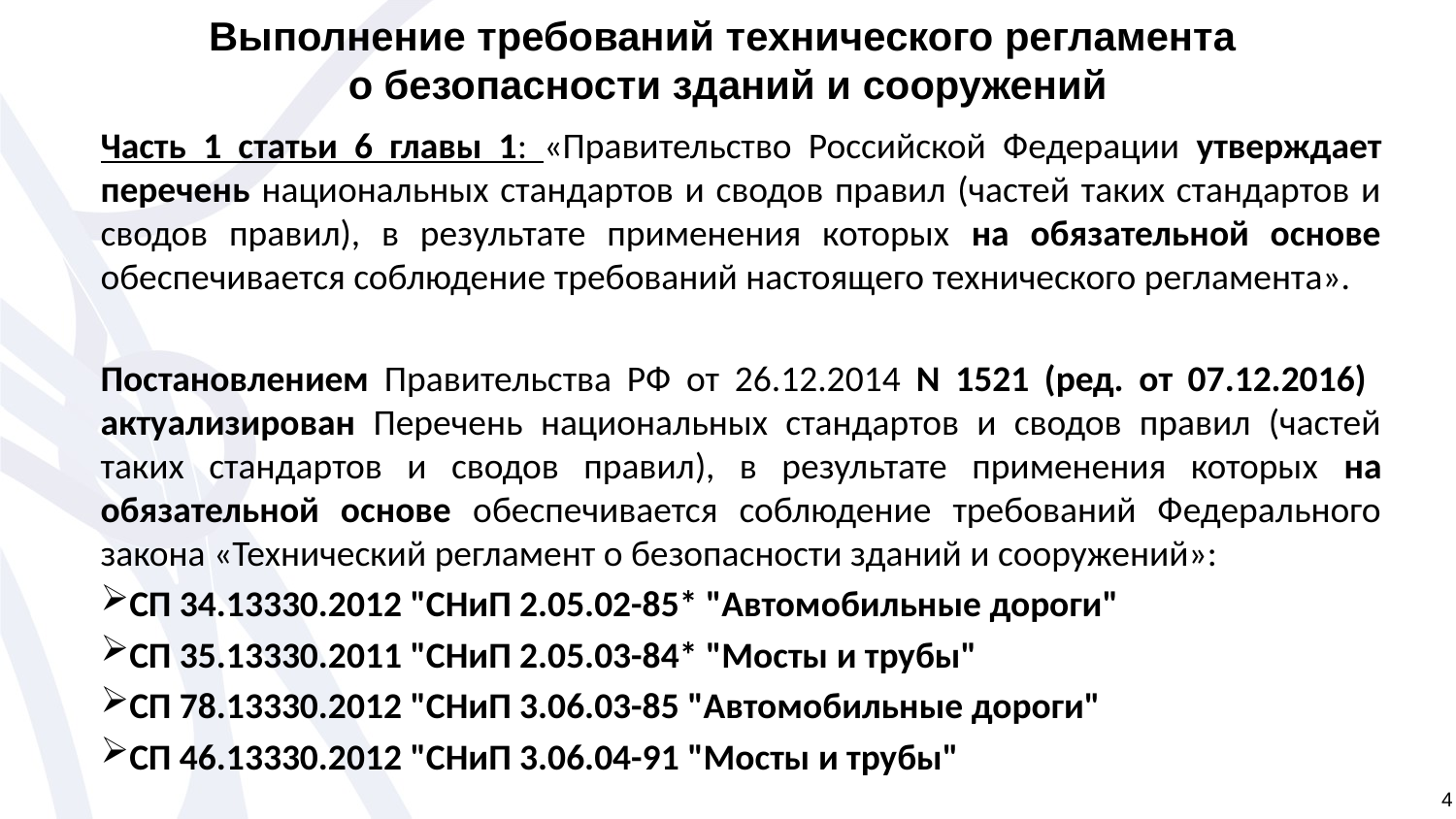

Выполнение требований технического регламента
о безопасности зданий и сооружений
Часть 1 статьи 6 главы 1: «Правительство Российской Федерации утверждает перечень национальных стандартов и сводов правил (частей таких стандартов и сводов правил), в результате применения которых на обязательной основе обеспечивается соблюдение требований настоящего технического регламента».

Постановлением Правительства РФ от 26.12.2014 N 1521 (ред. от 07.12.2016)  актуализирован Перечень национальных стандартов и сводов правил (частей таких стандартов и сводов правил), в результате применения которых на обязательной основе обеспечивается соблюдение требований Федерального закона «Технический регламент о безопасности зданий и сооружений»:
СП 34.13330.2012 "СНиП 2.05.02-85* "Автомобильные дороги"
СП 35.13330.2011 "СНиП 2.05.03-84* "Мосты и трубы"
СП 78.13330.2012 "СНиП 3.06.03-85 "Автомобильные дороги"
СП 46.13330.2012 "СНиП 3.06.04-91 "Мосты и трубы"

4